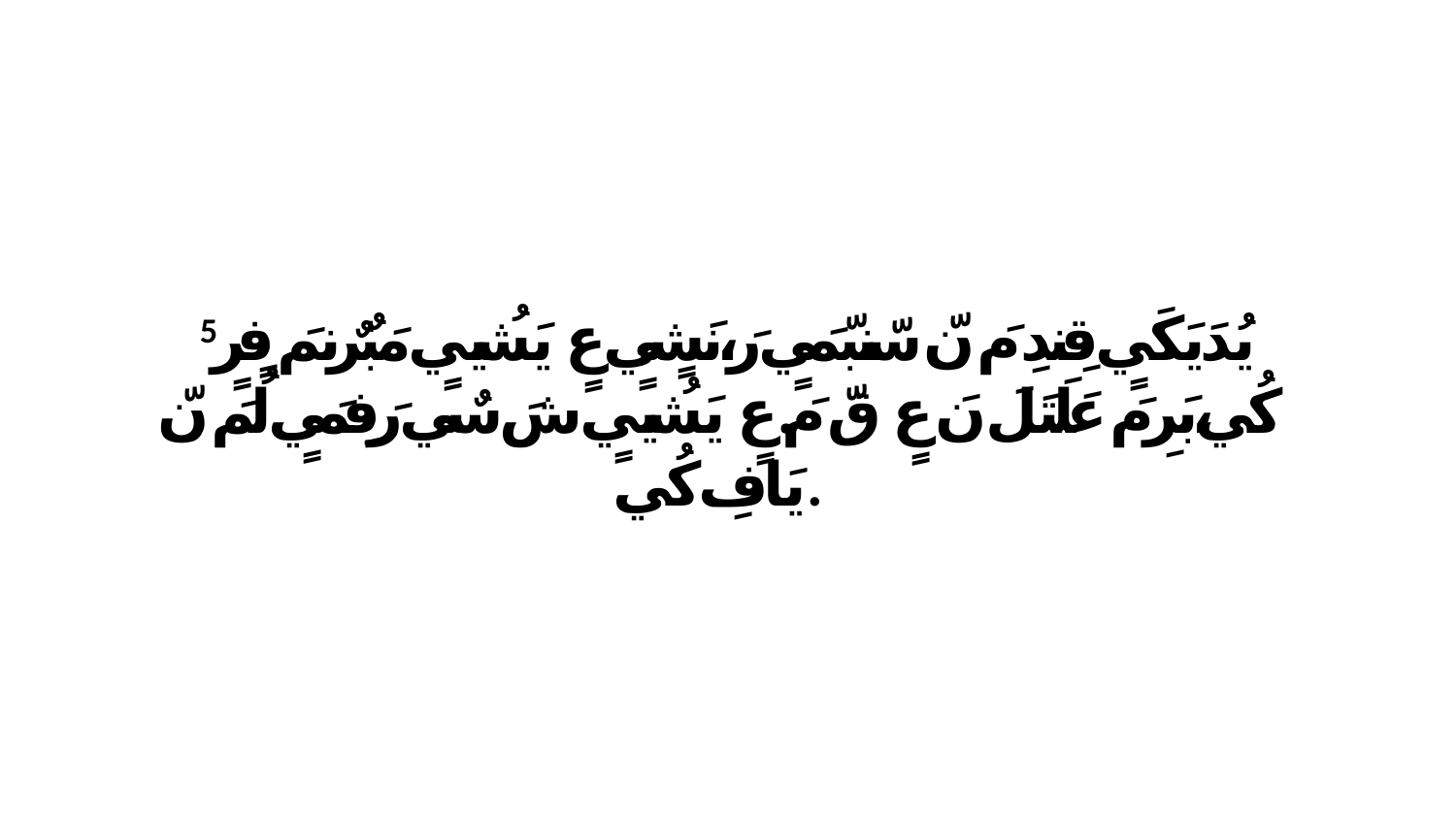

5 يُدَيَكَيٍ قِندِ مَ نّ سّنبّمَيٍ رَ،نَشٍيٍ عٍ يَشُييٍ مَبٌرٌنمَ فٍرٍ كُي،بَرِ مَ عَلَتَلَ نَ عٍ قّ مَ.عٍ يَشُييٍ شَ سٌي رَفِمَيٍ لُمَ نّ يَافِ كُي.